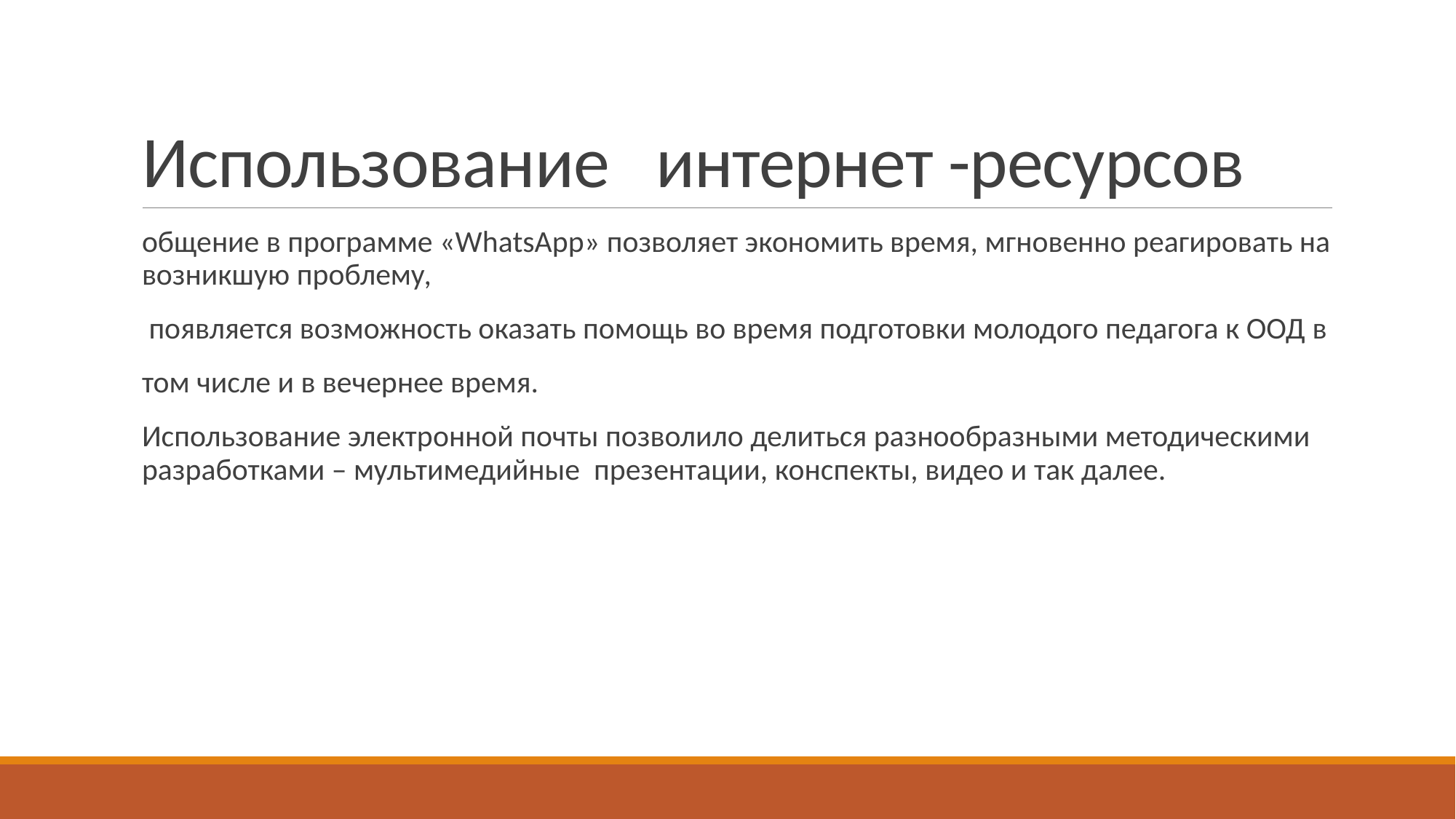

# Использование   интернет -ресурсов
общение в программе «WhatsApp» позволяет экономить время, мгновенно реагировать на возникшую проблему,
 появляется возможность оказать помощь во время подготовки молодого педагога к ООД в
том числе и в вечернее время.
Использование электронной почты позволило делиться разнообразными методическими разработками – мультимедийные  презентации, конспекты, видео и так далее.